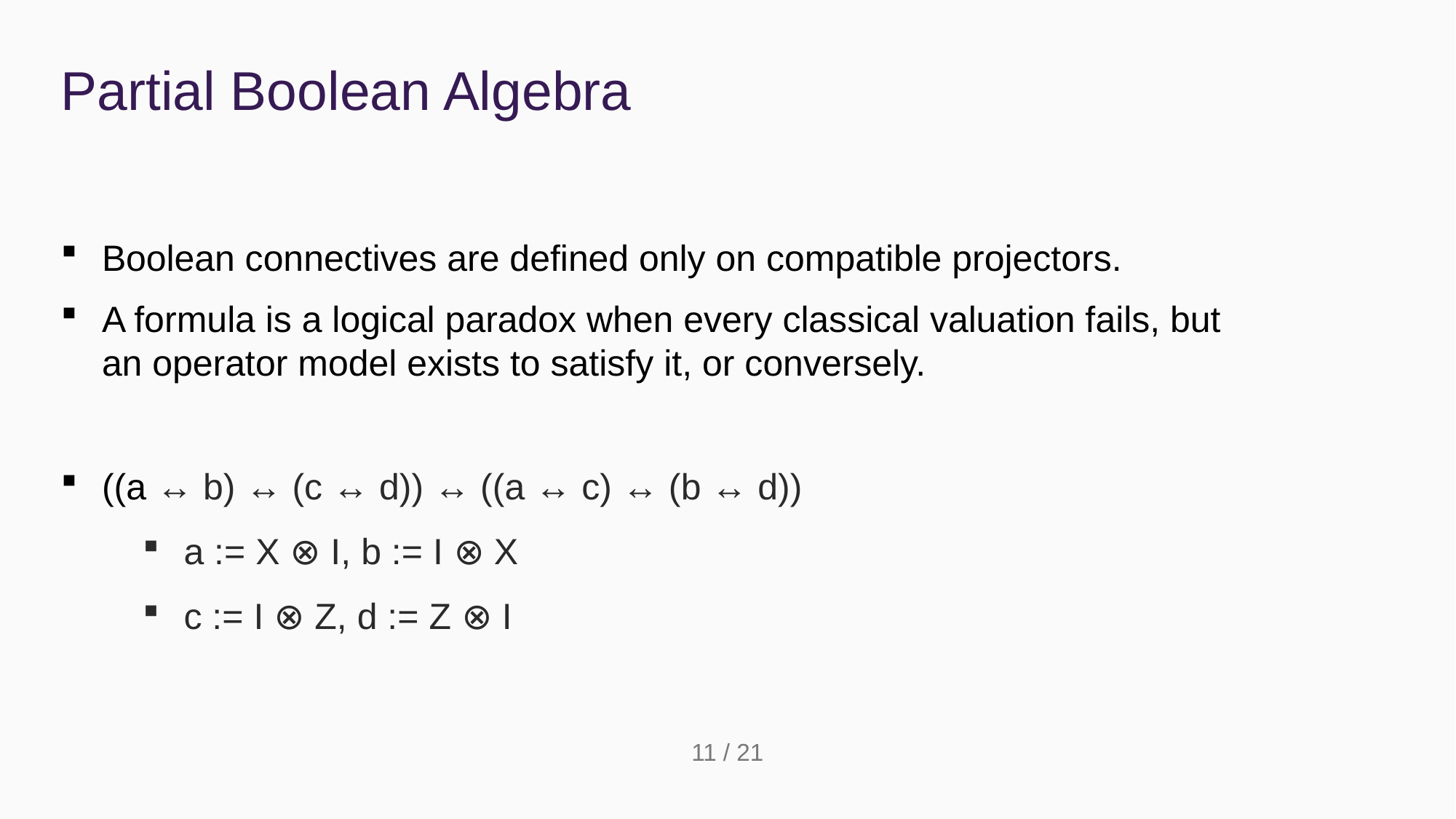

# Partial Boolean Algebra
Boolean connectives are defined only on compatible projectors.
A formula is a logical paradox when every classical valuation fails, but an operator model exists to satisfy it, or conversely.

((a ↔ b) ↔ (c ↔ d)) ↔ ((a ↔ c) ↔ (b ↔ d))
a := X ⊗ I, b := I ⊗ X
c := I ⊗ Z, d := Z ⊗ I

11 / 21